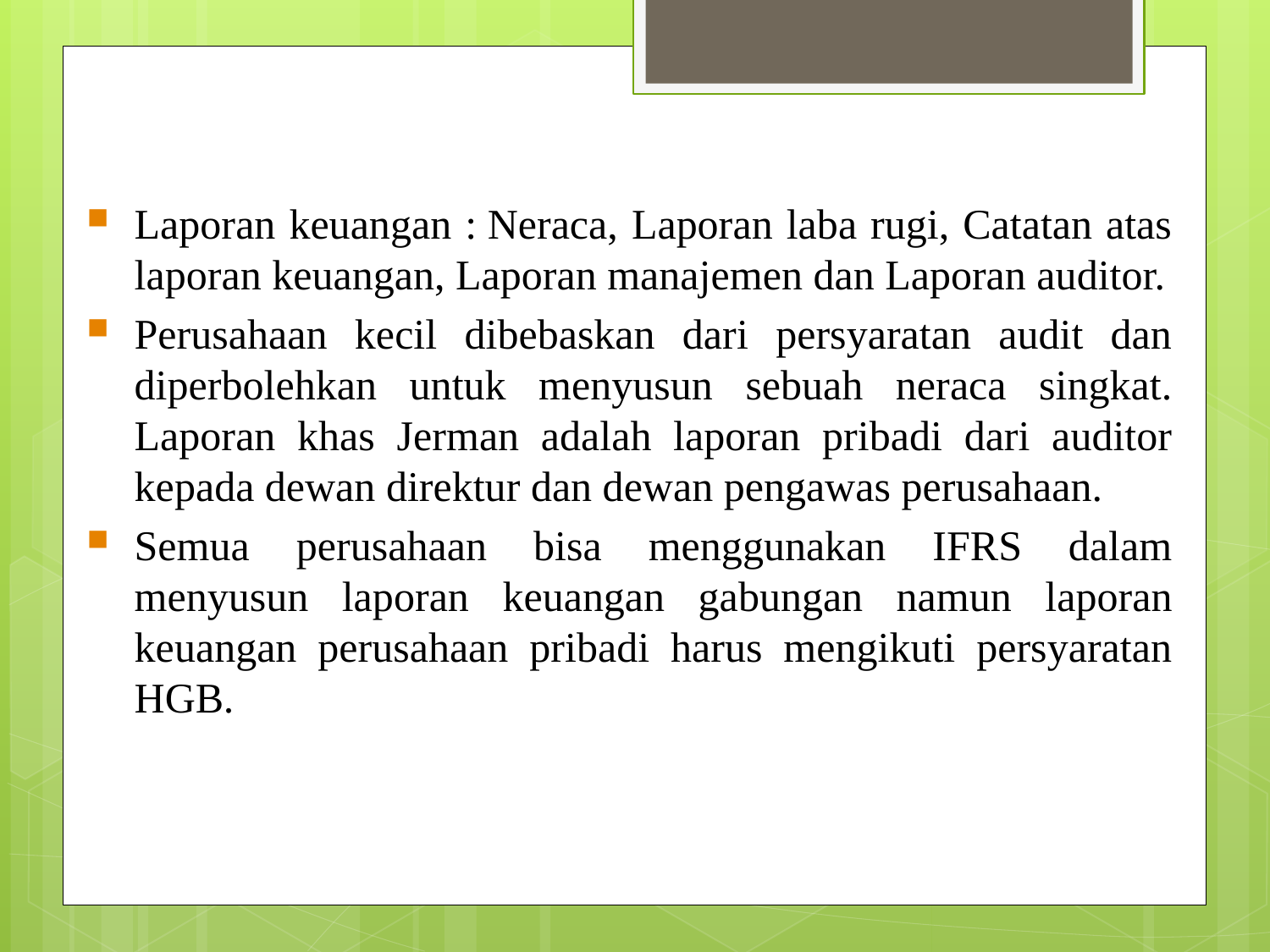

Laporan keuangan : Neraca, Laporan laba rugi, Catatan atas laporan keuangan, Laporan manajemen dan Laporan auditor.
Perusahaan kecil dibebaskan dari persyaratan audit dan diperbolehkan untuk menyusun sebuah neraca singkat. Laporan khas Jerman adalah laporan pribadi dari auditor kepada dewan direktur dan dewan pengawas perusahaan.
Semua perusahaan bisa menggunakan IFRS dalam menyusun laporan keuangan gabungan namun laporan keuangan perusahaan pribadi harus mengikuti persyaratan HGB.